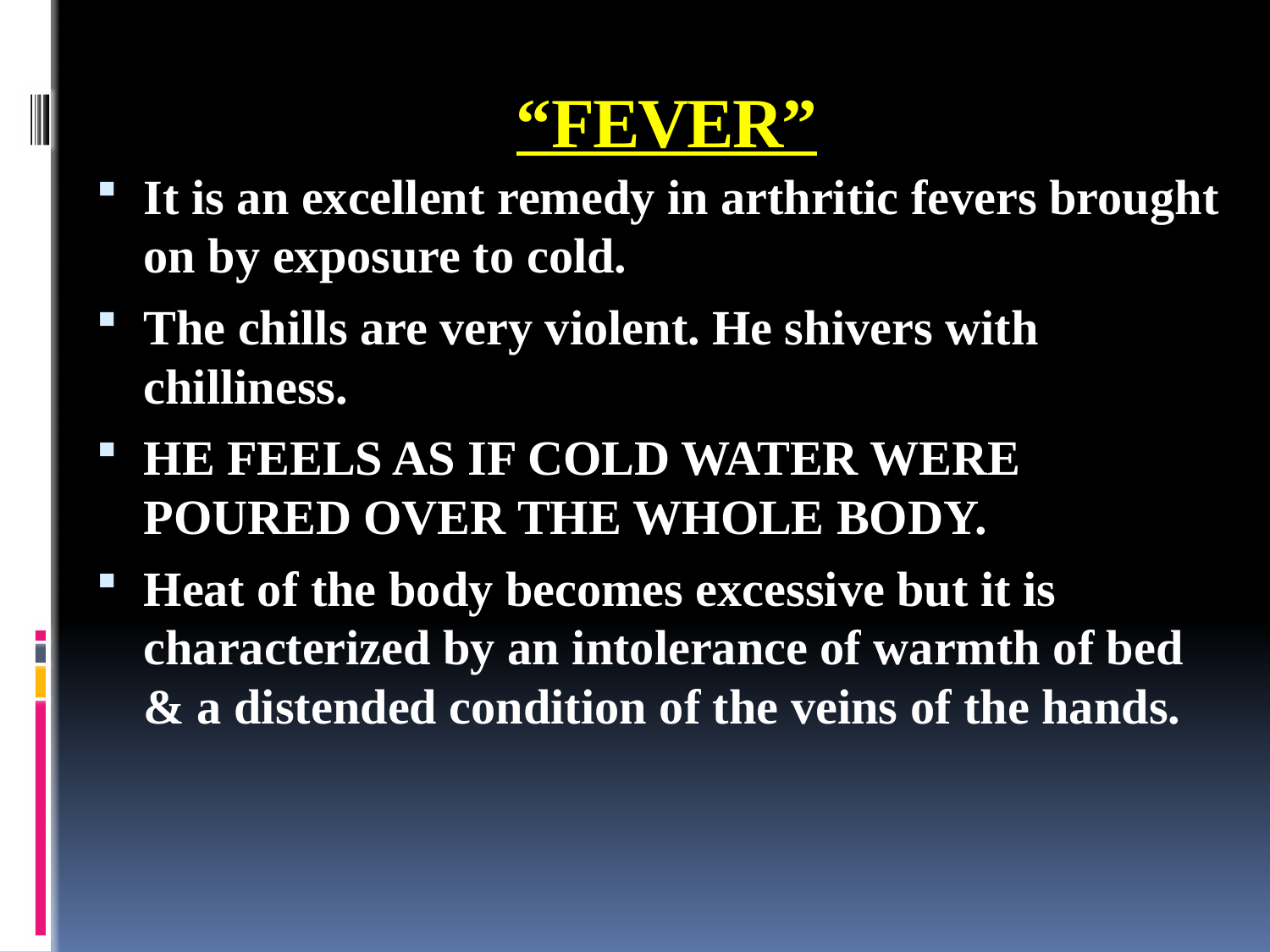

# “FEVER”
It is an excellent remedy in arthritic fevers brought on by exposure to cold.
The chills are very violent. He shivers with chilliness.
HE FEELS AS IF COLD WATER WERE POURED OVER THE WHOLE BODY.
Heat of the body becomes excessive but it is characterized by an intolerance of warmth of bed & a distended condition of the veins of the hands.